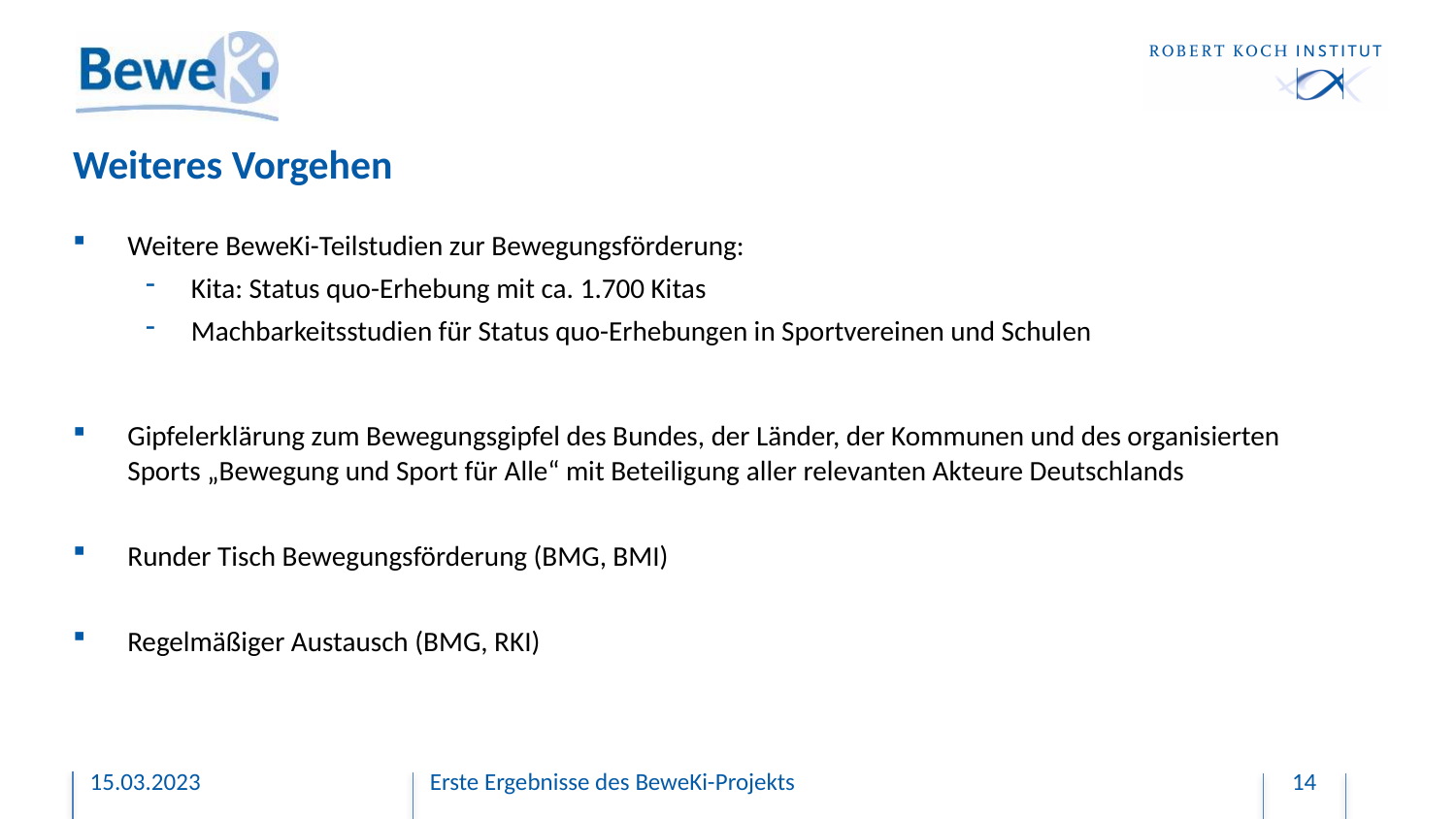

# Weiteres Vorgehen
Weitere BeweKi-Teilstudien zur Bewegungsförderung:
Kita: Status quo-Erhebung mit ca. 1.700 Kitas
Machbarkeitsstudien für Status quo-Erhebungen in Sportvereinen und Schulen

Gipfelerklärung zum Bewegungsgipfel des Bundes, der Länder, der Kommunen und des organisierten Sports „Bewegung und Sport für Alle“ mit Beteiligung aller relevanten Akteure Deutschlands

Runder Tisch Bewegungsförderung (BMG, BMI)

Regelmäßiger Austausch (BMG, RKI)
15.03.2023
Erste Ergebnisse des BeweKi-Projekts
14